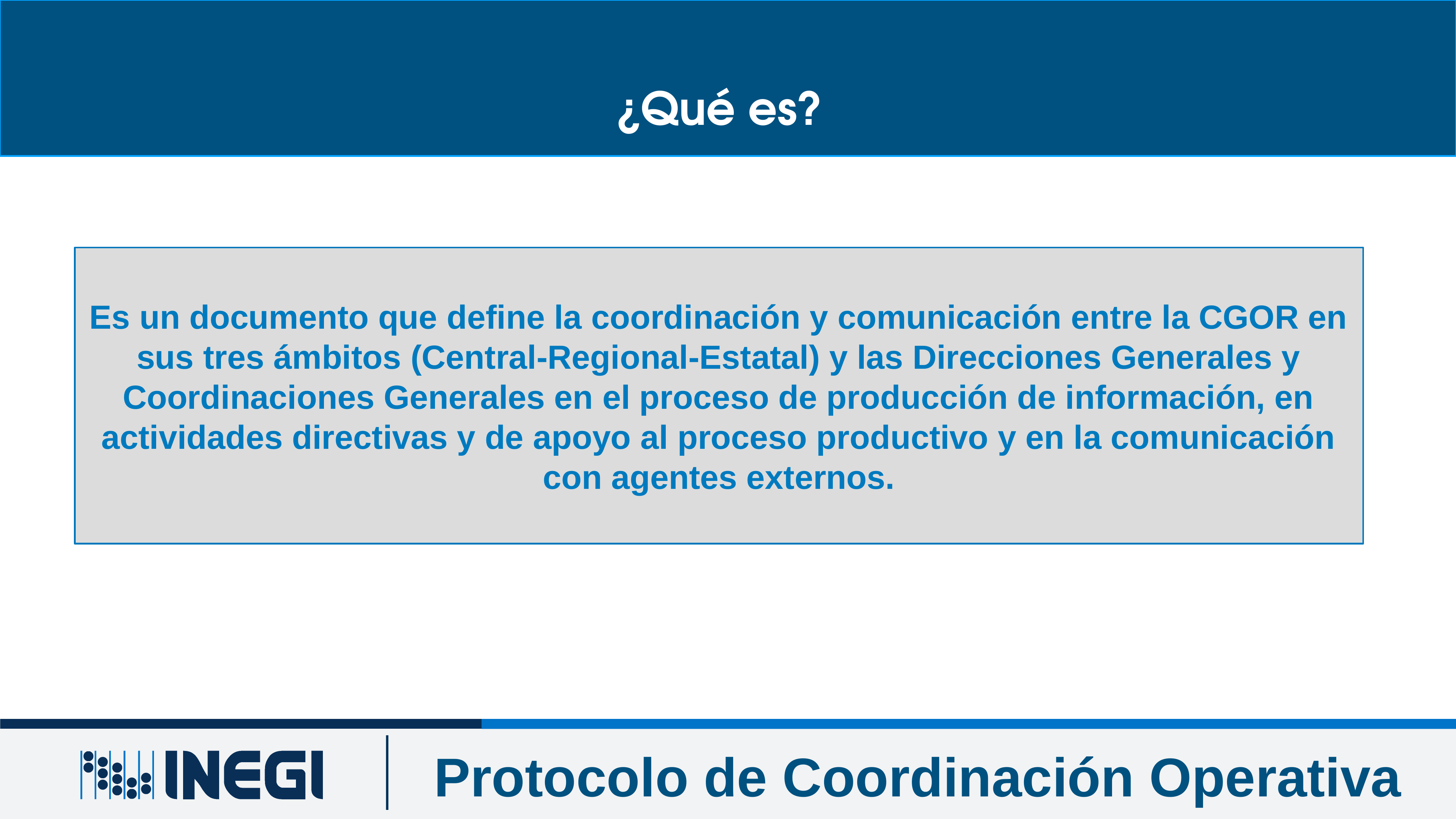

¿Qué es?
Es un documento que define la coordinación y comunicación entre la CGOR en sus tres ámbitos (Central-Regional-Estatal) y las Direcciones Generales y Coordinaciones Generales en el proceso de producción de información, en actividades directivas y de apoyo al proceso productivo y en la comunicación con agentes externos.
Protocolo de Coordinación Operativa